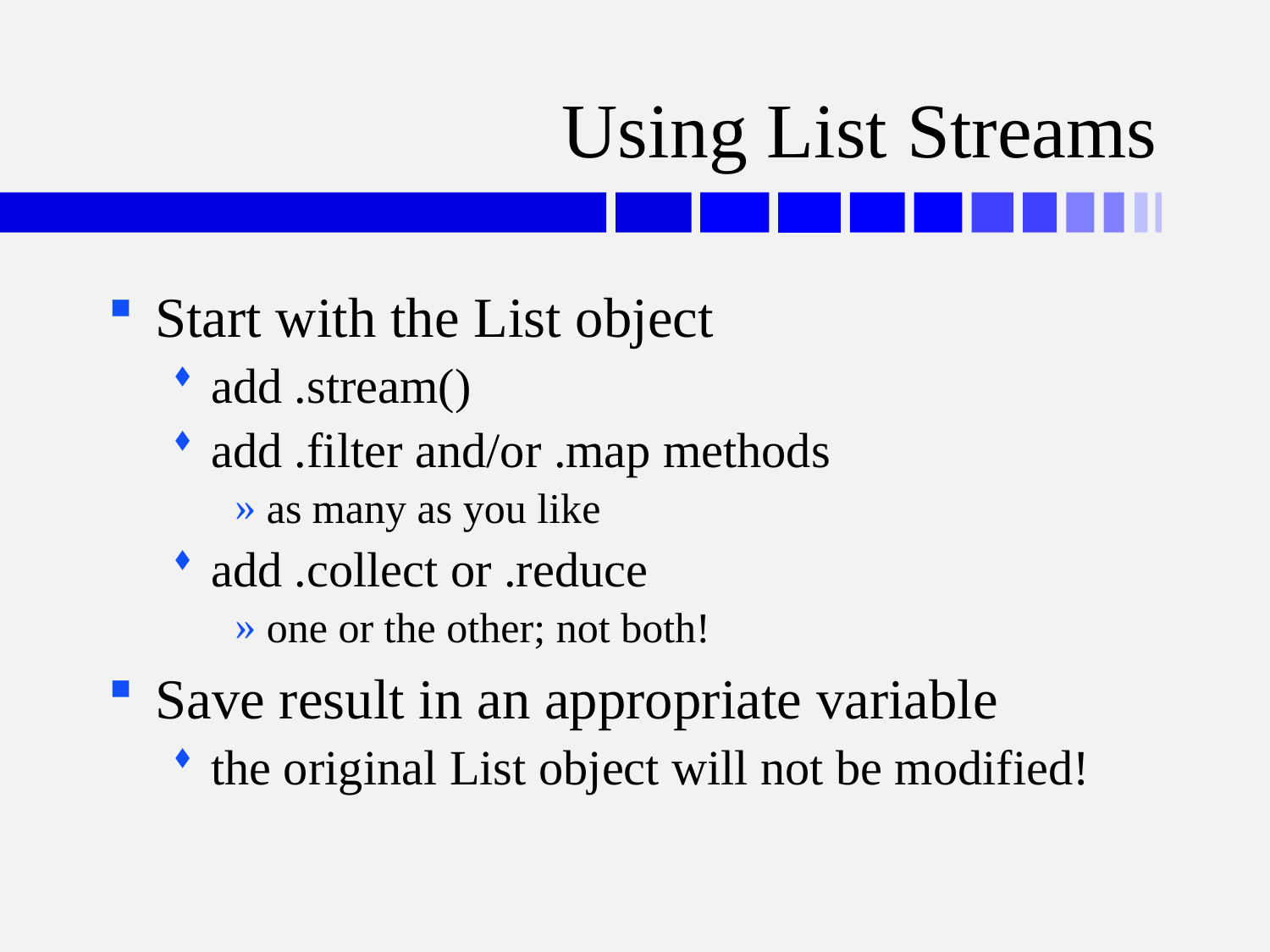

# Using List Streams
Start with the List object
add .stream()
add .filter and/or .map methods
as many as you like
add .collect or .reduce
one or the other; not both!
Save result in an appropriate variable
the original List object will not be modified!